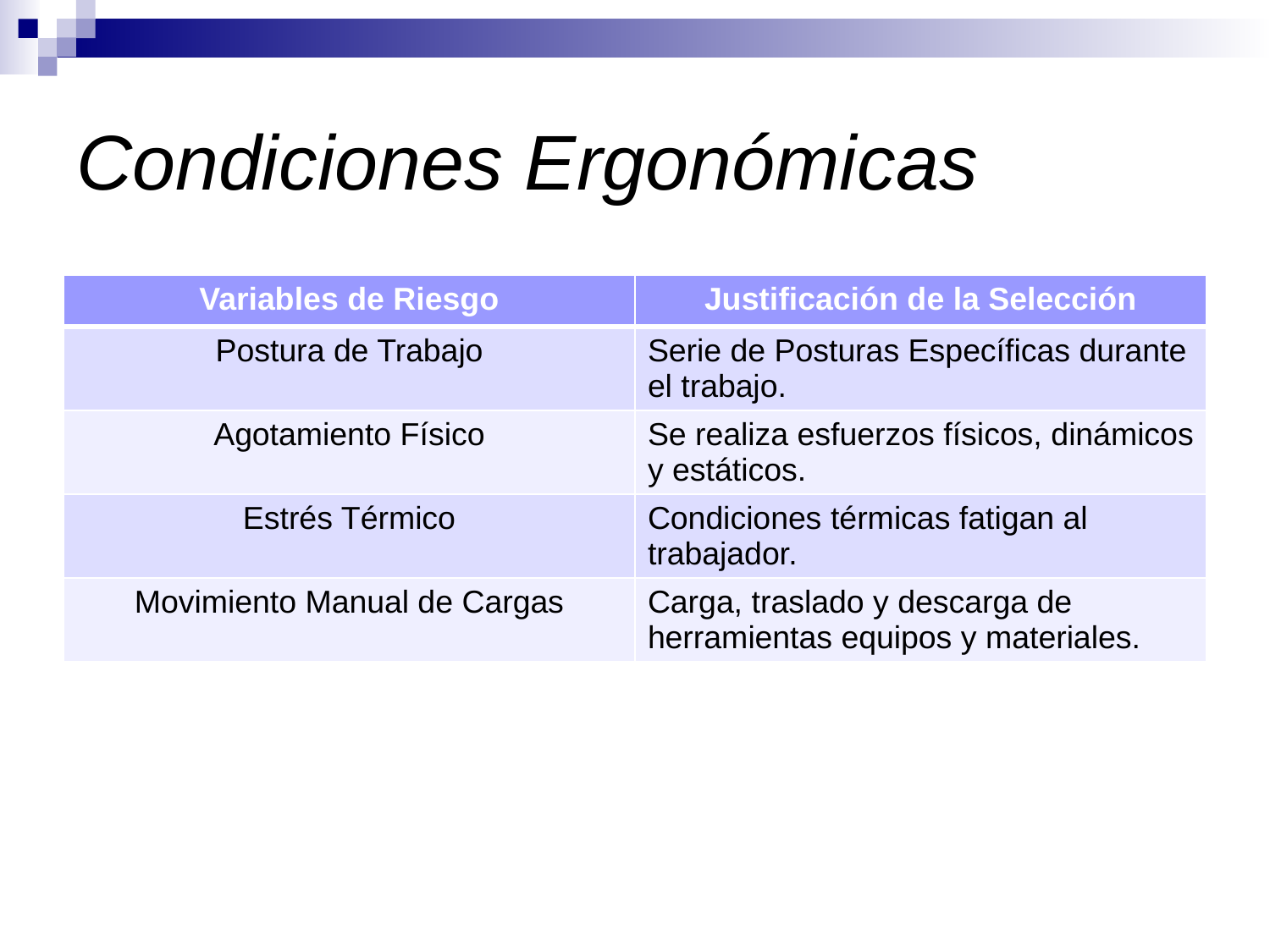

# Condiciones Ergonómicas
| Variables de Riesgo | Justificación de la Selección |
| --- | --- |
| Postura de Trabajo | Serie de Posturas Específicas durante el trabajo. |
| Agotamiento Físico | Se realiza esfuerzos físicos, dinámicos y estáticos. |
| Estrés Térmico | Condiciones térmicas fatigan al trabajador. |
| Movimiento Manual de Cargas | Carga, traslado y descarga de herramientas equipos y materiales. |